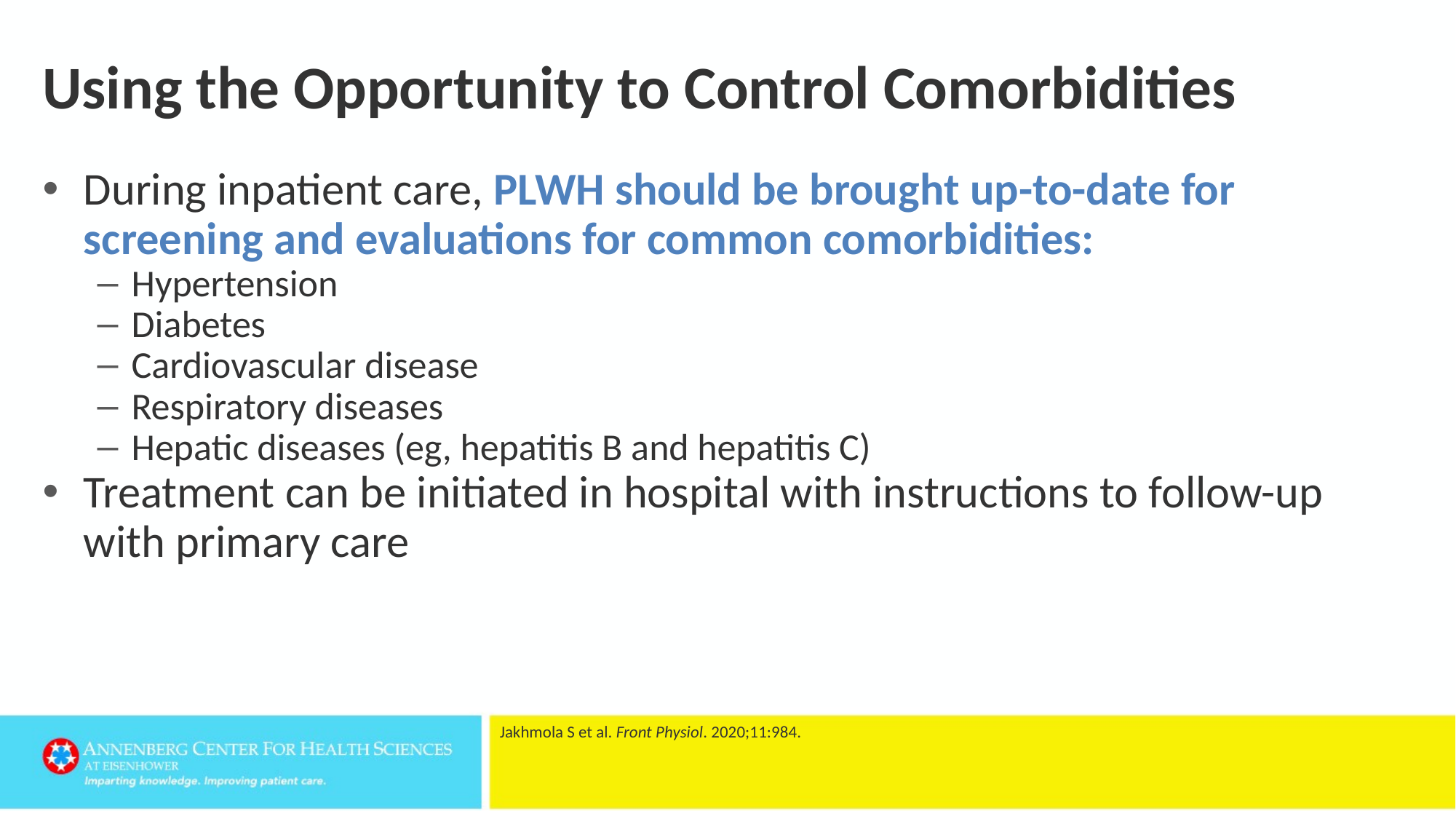

# Using the Opportunity to Control Comorbidities
During inpatient care, PLWH should be brought up-to-date for screening and evaluations for common comorbidities:
Hypertension
Diabetes
Cardiovascular disease
Respiratory diseases
Hepatic diseases (eg, hepatitis B and hepatitis C)
Treatment can be initiated in hospital with instructions to follow-up with primary care
Jakhmola S et al. Front Physiol. 2020;11:984.